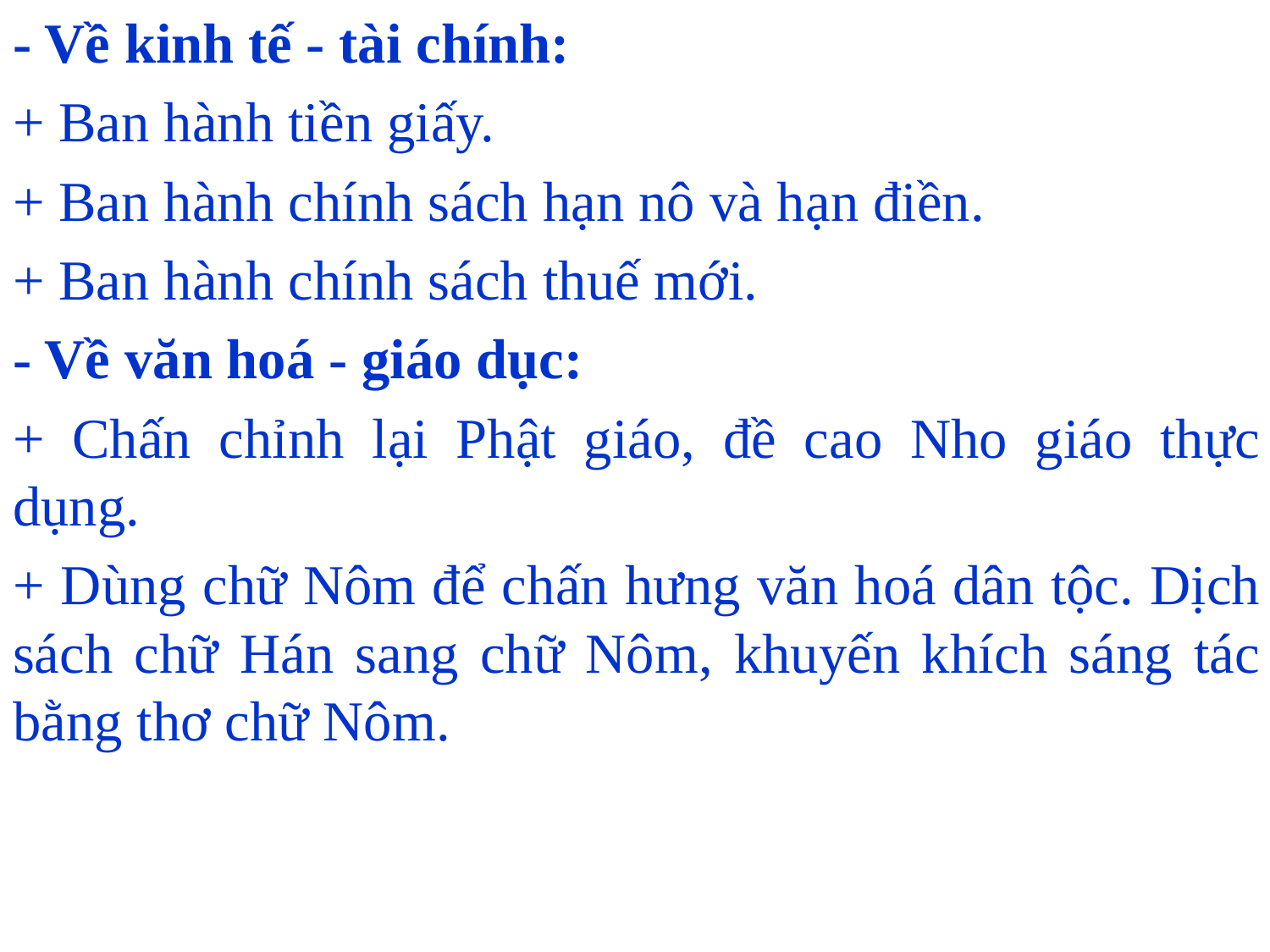

- Về kinh tế - tài chính:
+ Ban hành tiền giấy.
+ Ban hành chính sách hạn nô và hạn điền.
+ Ban hành chính sách thuế mới.
- Về văn hoá - giáo dục:
+ Chấn chỉnh lại Phật giáo, đề cao Nho giáo thực dụng.
+ Dùng chữ Nôm để chấn hưng văn hoá dân tộc. Dịch sách chữ Hán sang chữ Nôm, khuyến khích sáng tác bằng thơ chữ Nôm.